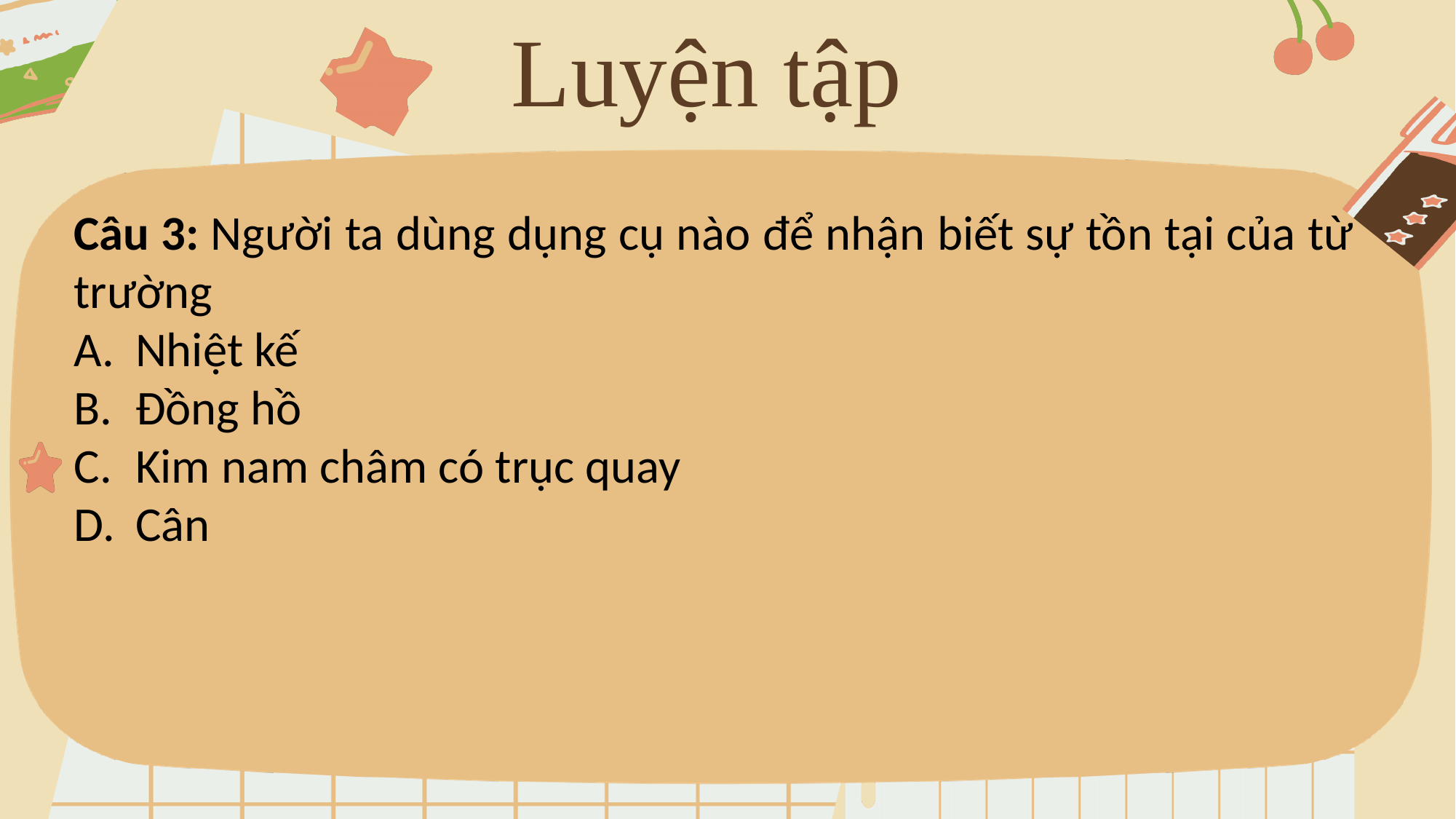

Luyện tập

Câu 3: Người ta dùng dụng cụ nào để nhận biết sự tồn tại của từ trường
Nhiệt kế
Đồng hồ
Kim nam châm có trục quay
Cân